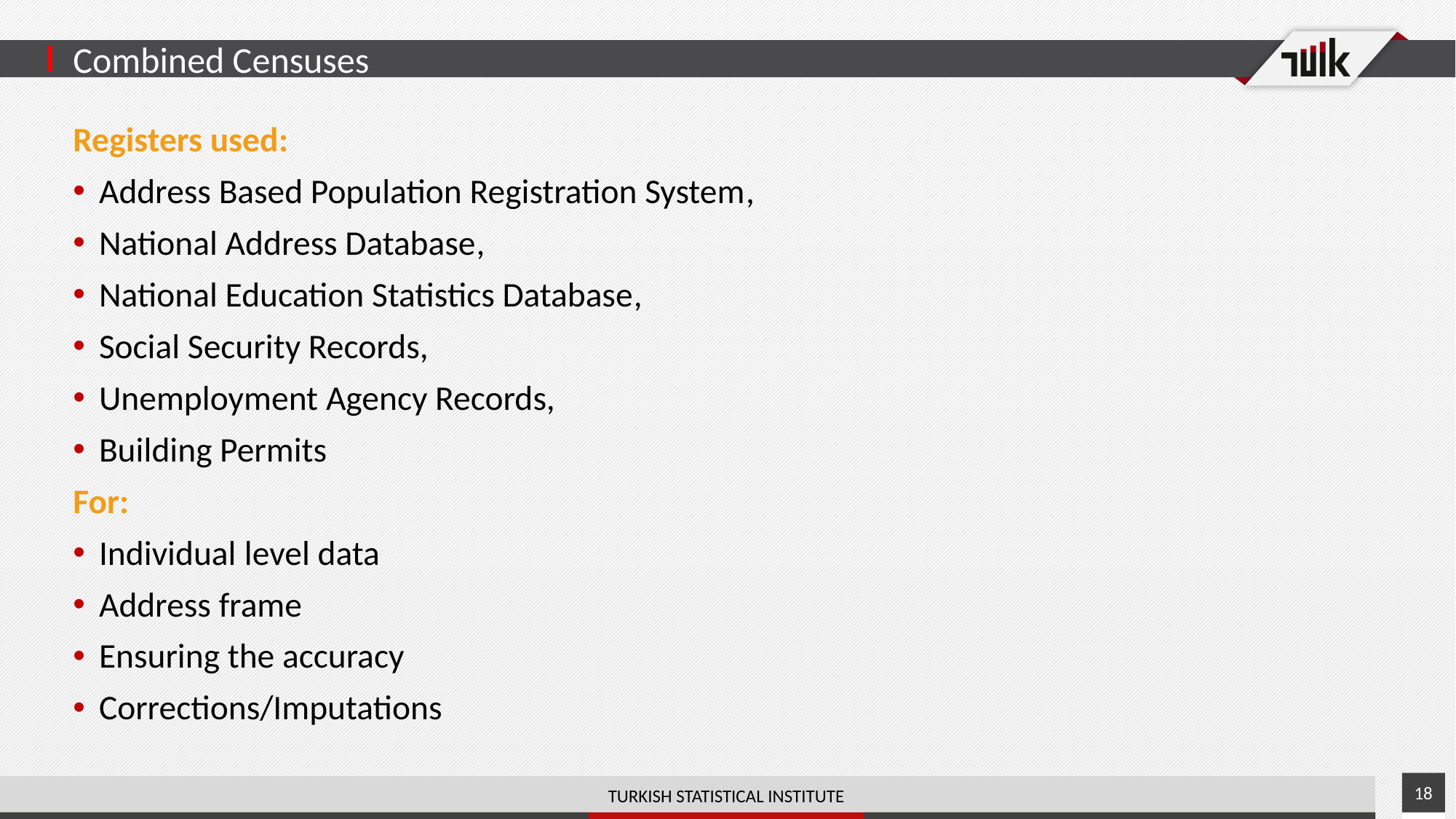

# Combined Censuses
Registers used:
Address Based Population Registration System,
National Address Database,
National Education Statistics Database,
Social Security Records,
Unemployment Agency Records,
Building Permits
For:
Individual level data
Address frame
Ensuring the accuracy
Corrections/Imputations